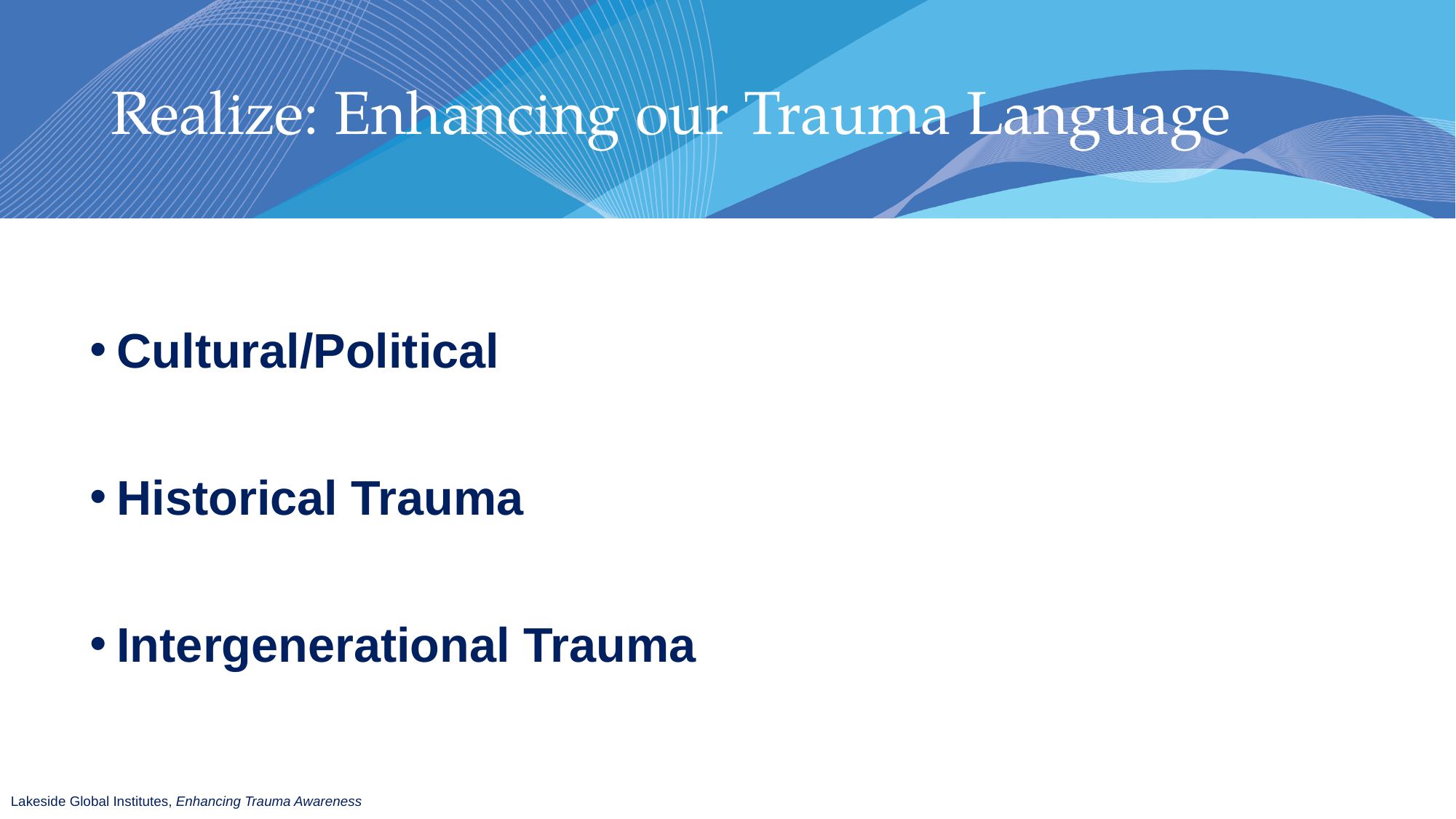

# Realize: Enhancing our Trauma Language

Cultural/Political

Historical Trauma

Intergenerational Trauma

Lakeside Global Institutes, Enhancing Trauma Awareness